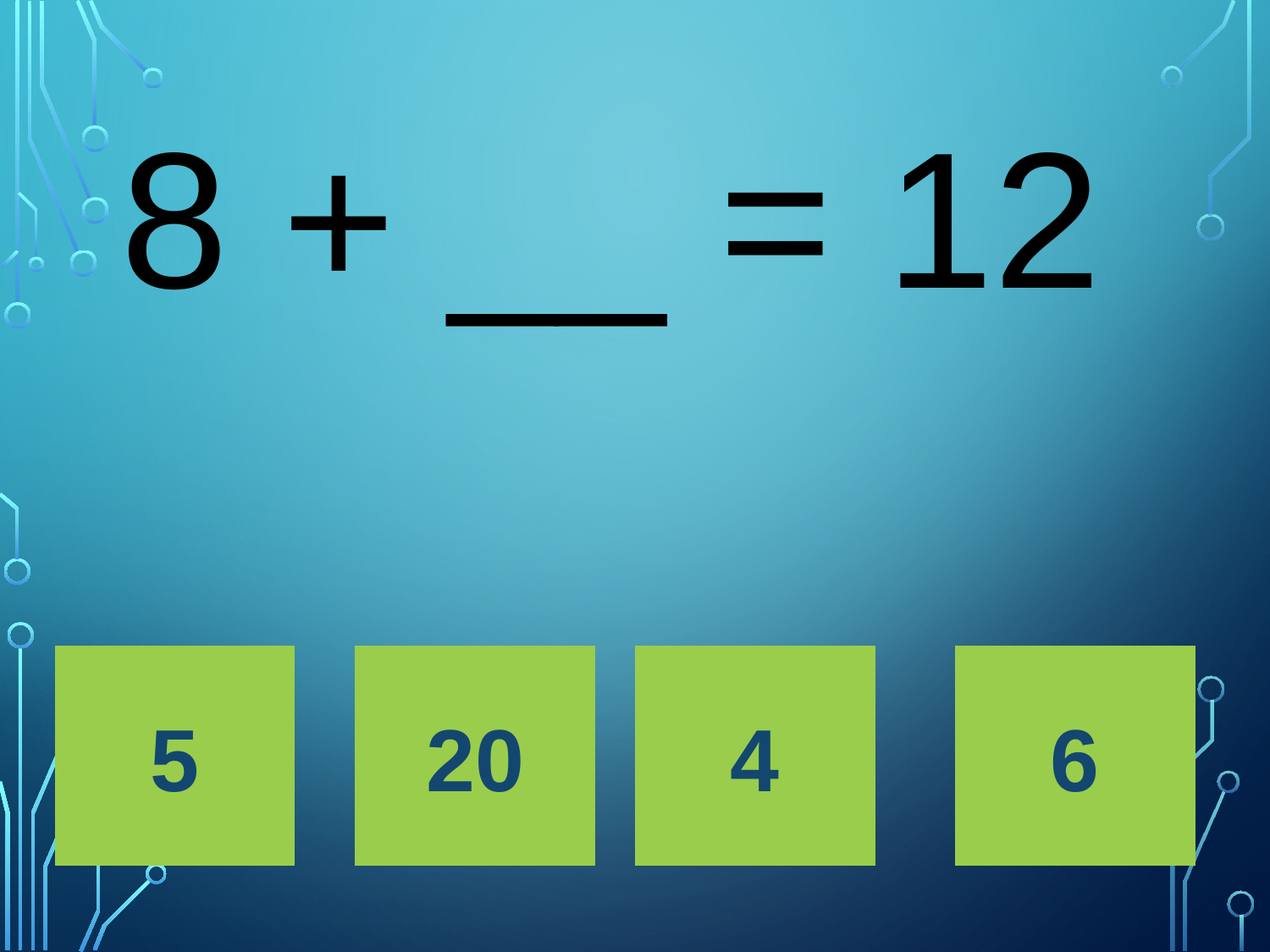

# 8 + __ = 12
5
20
4
6